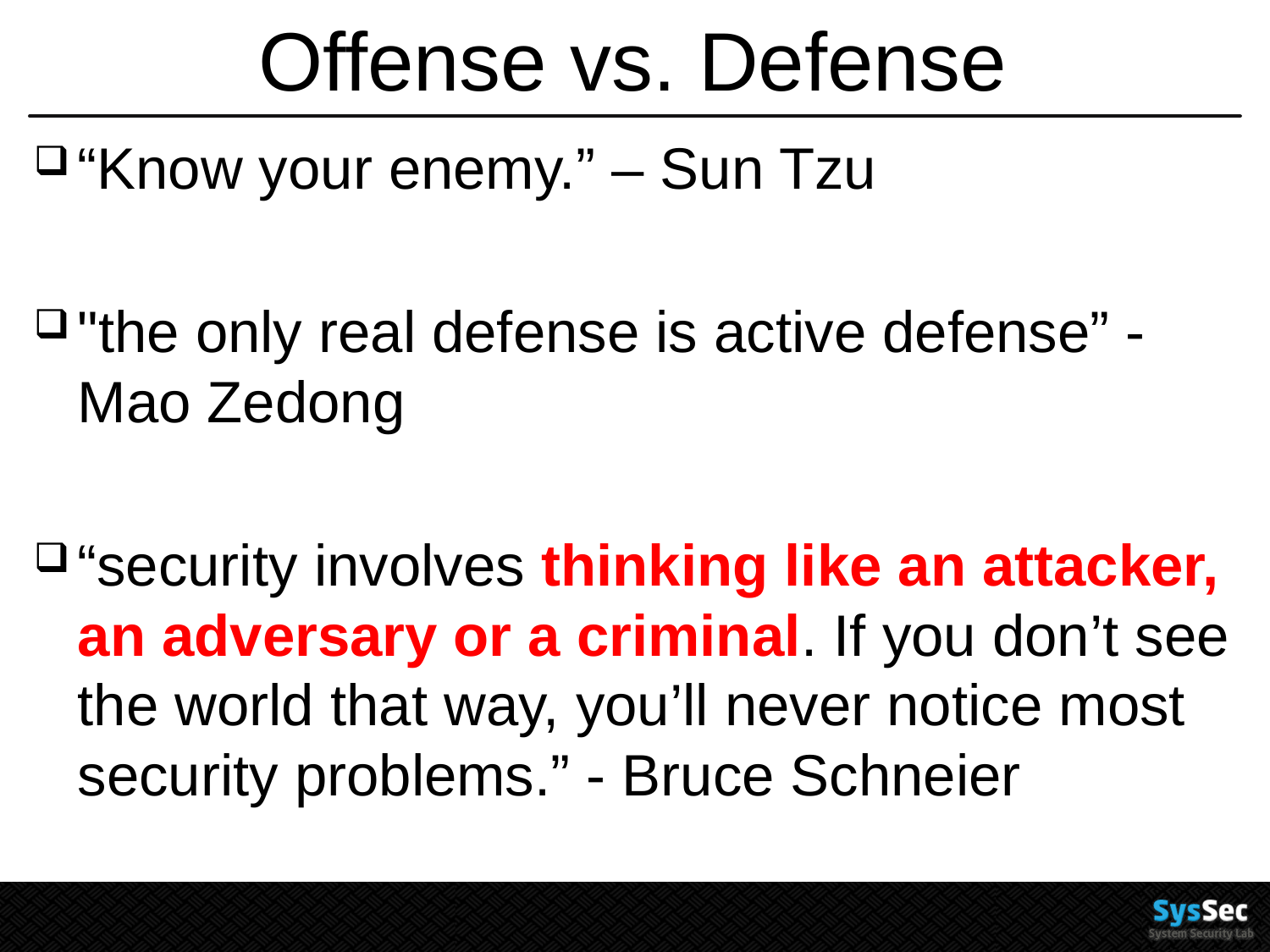

# Offense vs. Defense
“Know your enemy.” – Sun Tzu

"the only real defense is active defense” - Mao Zedong

“security involves thinking like an attacker, an adversary or a criminal. If you don’t see the world that way, you’ll never notice most security problems.” - Bruce Schneier